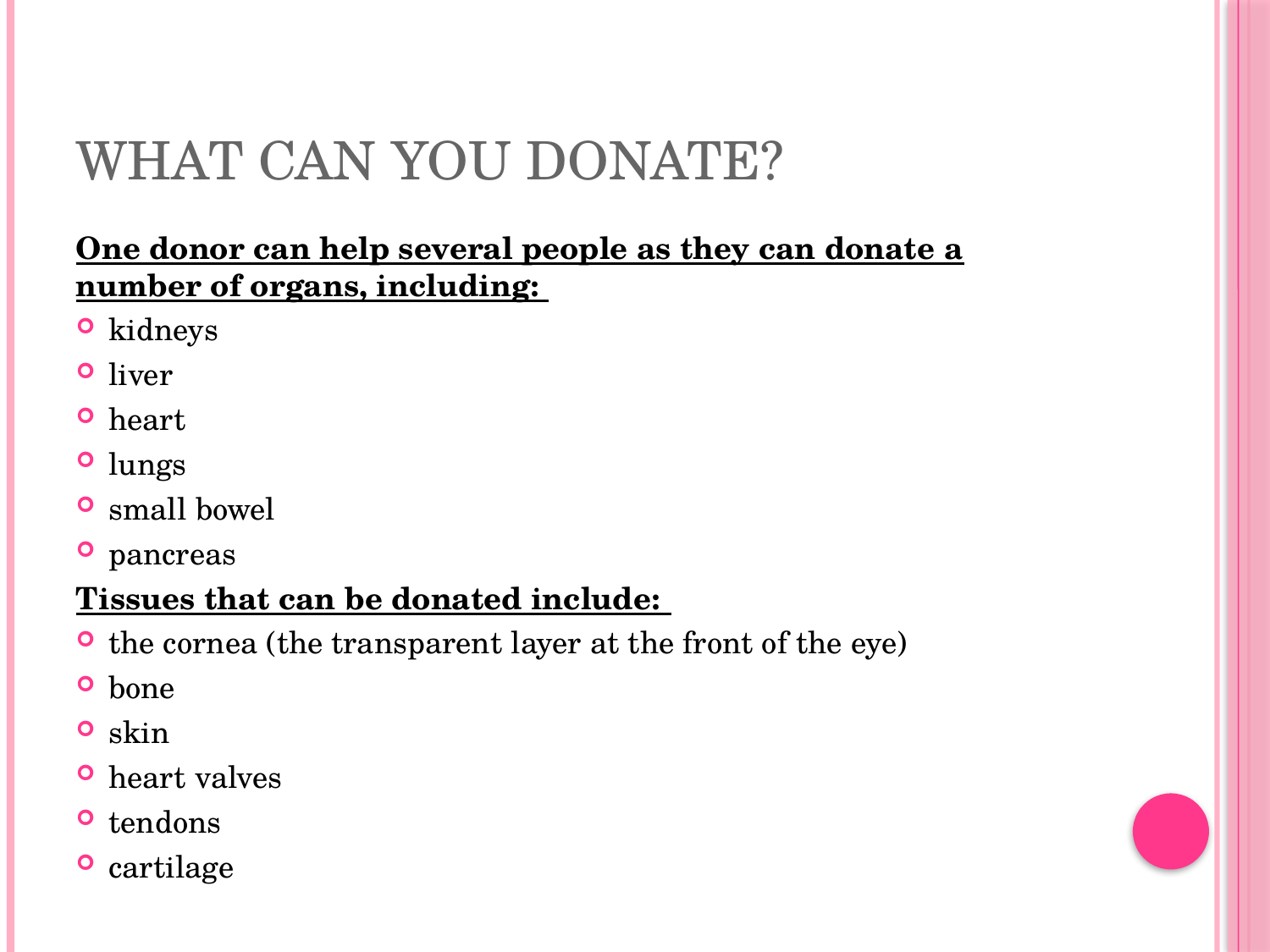

# What Can You Donate?
One donor can help several people as they can donate a number of organs, including:
kidneys
liver
heart
lungs
small bowel
pancreas
Tissues that can be donated include:
the cornea (the transparent layer at the front of the eye)
bone
skin
heart valves
tendons
cartilage